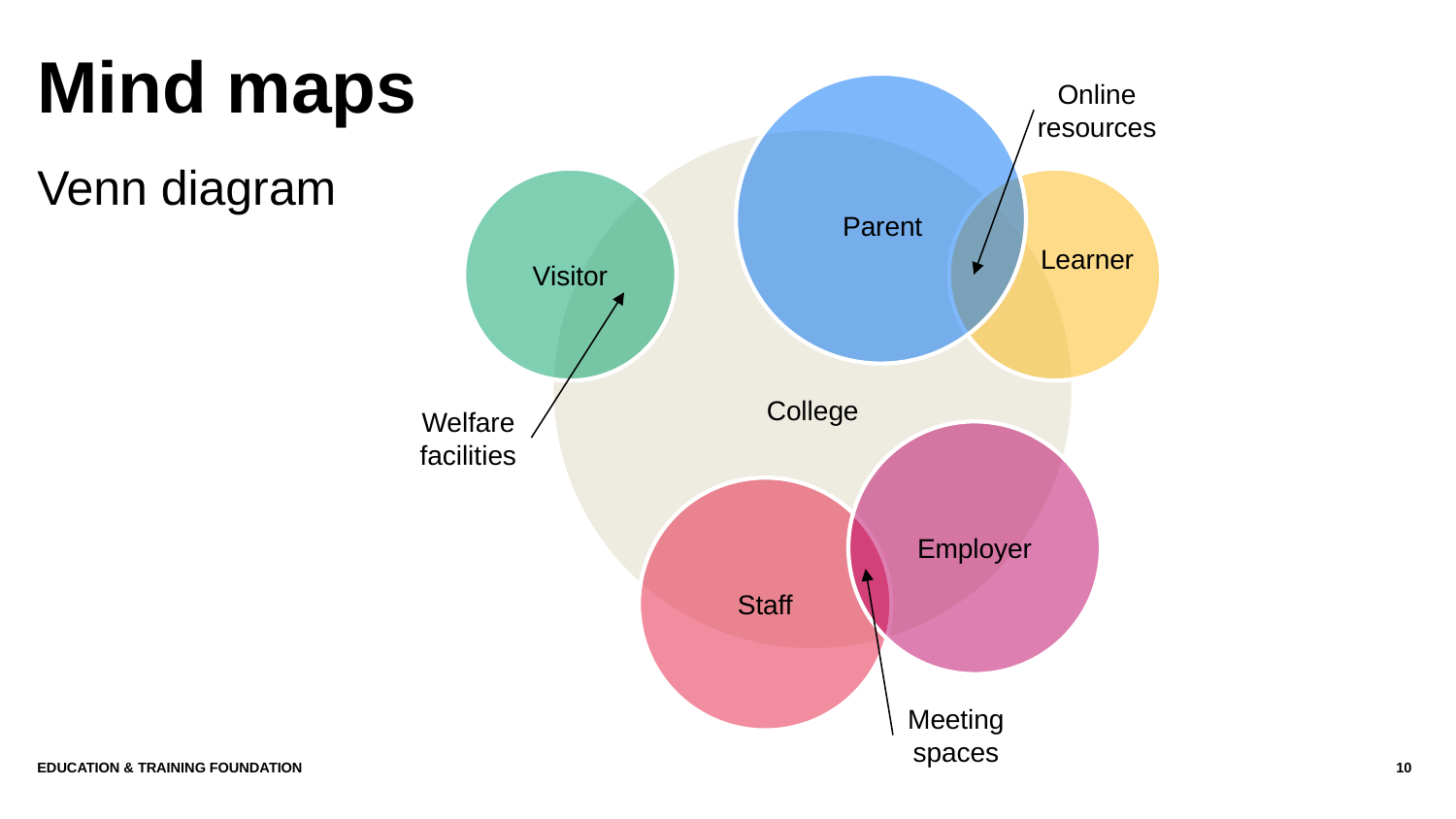

# Mind maps

Online resources

Venn diagram

Parent
Learner
Visitor
College
Welfare facilities

Employer
Staff
Meeting spaces
Education & Training Foundation
10